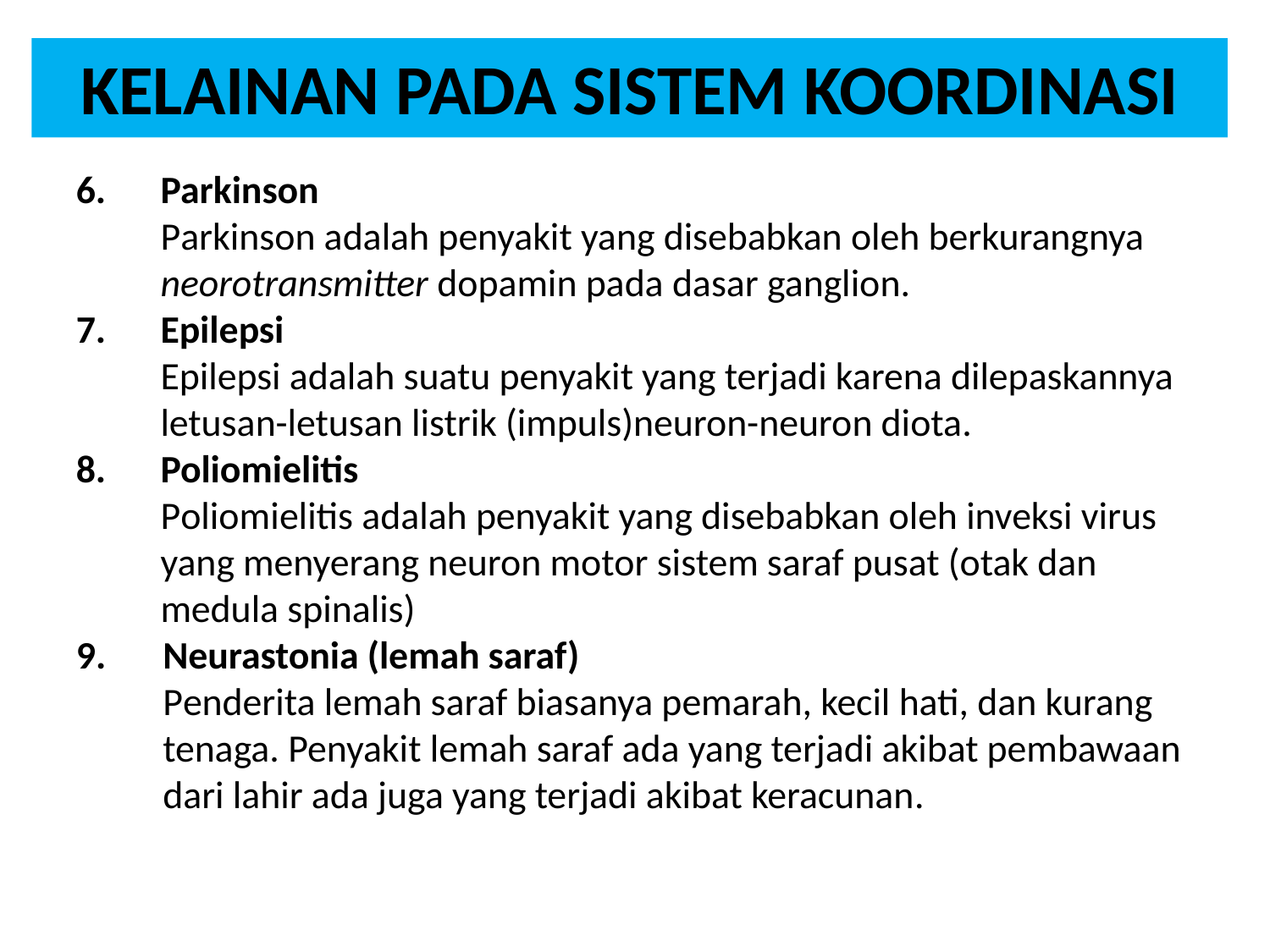

KELAINAN PADA SISTEM KOORDINASI
Parkinson
	Parkinson adalah penyakit yang disebabkan oleh berkurangnya neorotransmitter dopamin pada dasar ganglion.
Epilepsi
	Epilepsi adalah suatu penyakit yang terjadi karena dilepaskannya letusan-letusan listrik (impuls)neuron-neuron diota.
Poliomielitis
	Poliomielitis adalah penyakit yang disebabkan oleh inveksi virus yang menyerang neuron motor sistem saraf pusat (otak dan medula spinalis)
9. 	Neurastonia (lemah saraf)
Penderita lemah saraf biasanya pemarah, kecil hati, dan kurang tenaga. Penyakit lemah saraf ada yang terjadi akibat pembawaan dari lahir ada juga yang terjadi akibat keracunan.